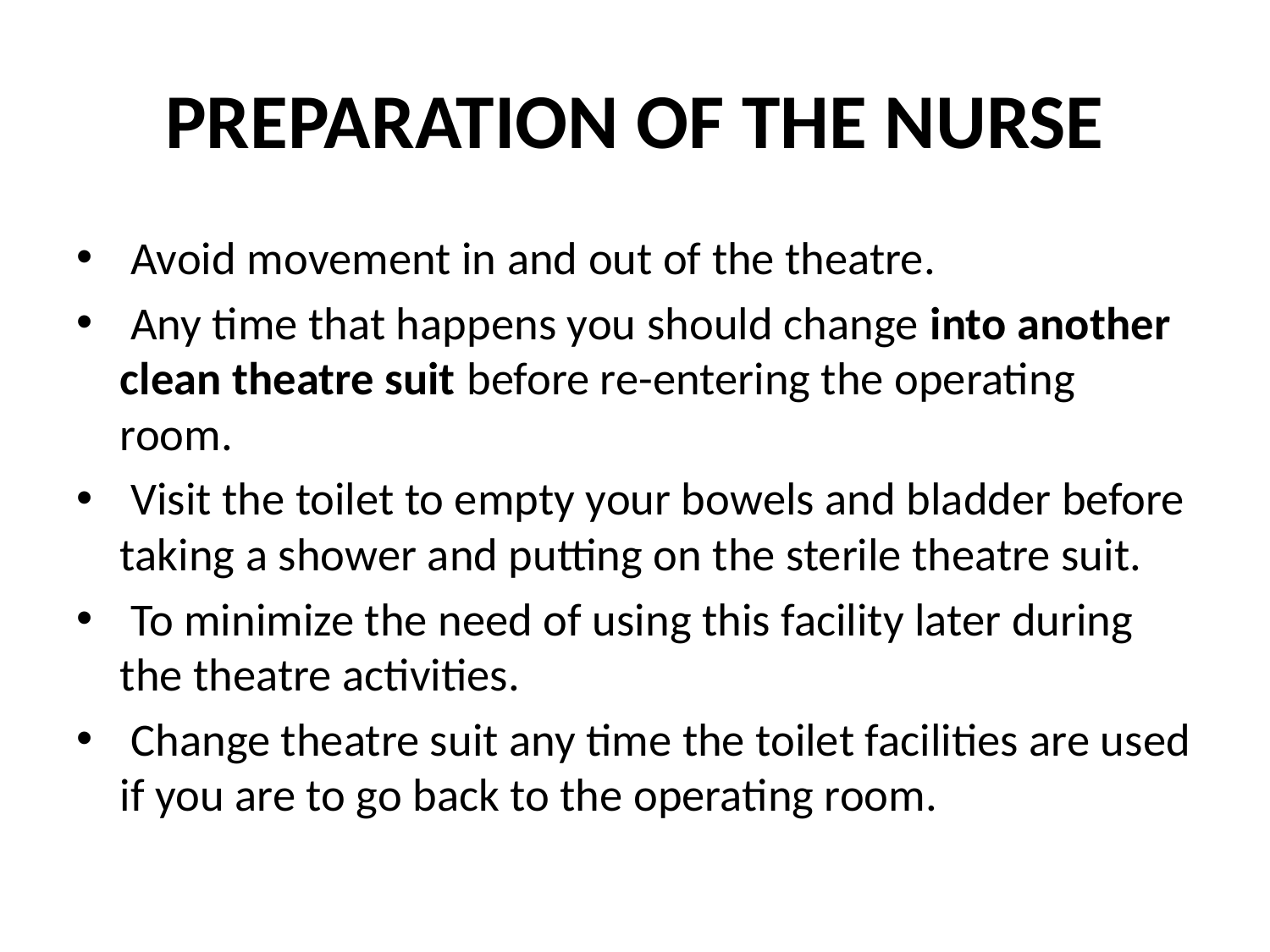

# PREPARATION OF THE NURSE
 Avoid movement in and out of the theatre.
 Any time that happens you should change into another clean theatre suit before re-entering the operating room.
 Visit the toilet to empty your bowels and bladder before taking a shower and putting on the sterile theatre suit.
 To minimize the need of using this facility later during the theatre activities.
 Change theatre suit any time the toilet facilities are used if you are to go back to the operating room.